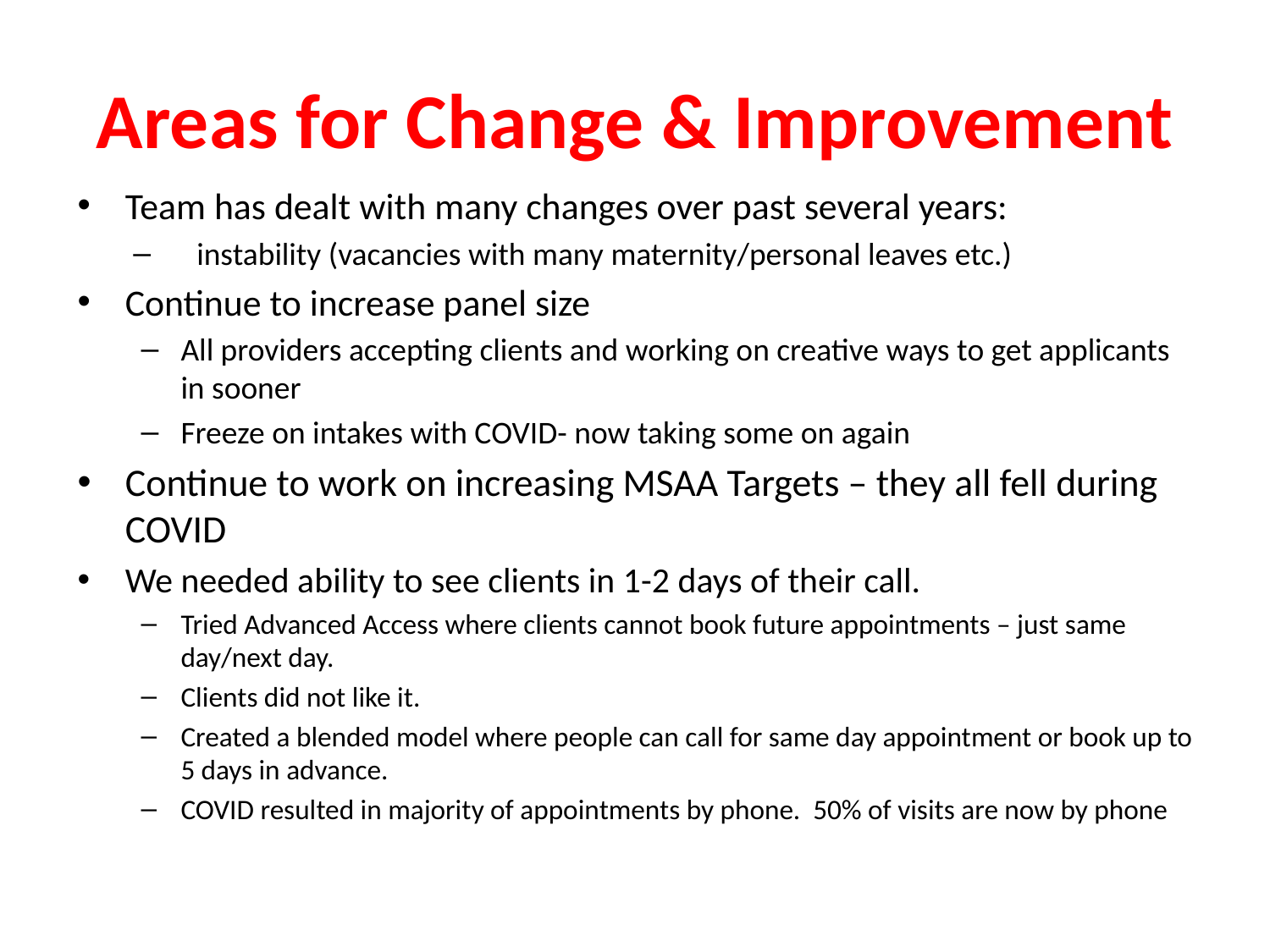

# Areas for Change & Improvement
Team has dealt with many changes over past several years:
instability (vacancies with many maternity/personal leaves etc.)
Continue to increase panel size
All providers accepting clients and working on creative ways to get applicants in sooner
Freeze on intakes with COVID- now taking some on again
Continue to work on increasing MSAA Targets – they all fell during COVID
We needed ability to see clients in 1-2 days of their call.
Tried Advanced Access where clients cannot book future appointments – just same day/next day.
Clients did not like it.
Created a blended model where people can call for same day appointment or book up to 5 days in advance.
COVID resulted in majority of appointments by phone.  50% of visits are now by phone